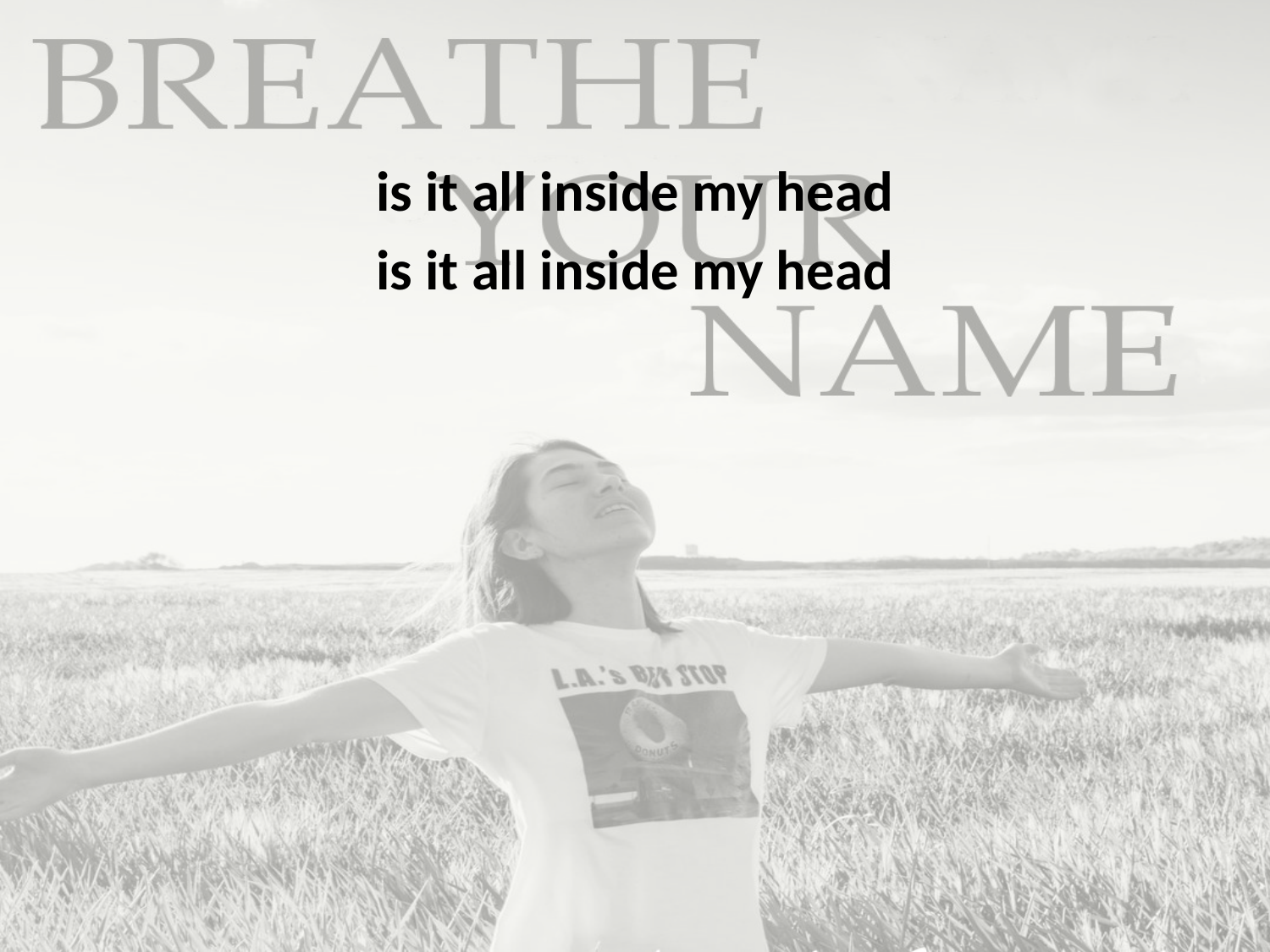

is it all inside my head
is it all inside my head